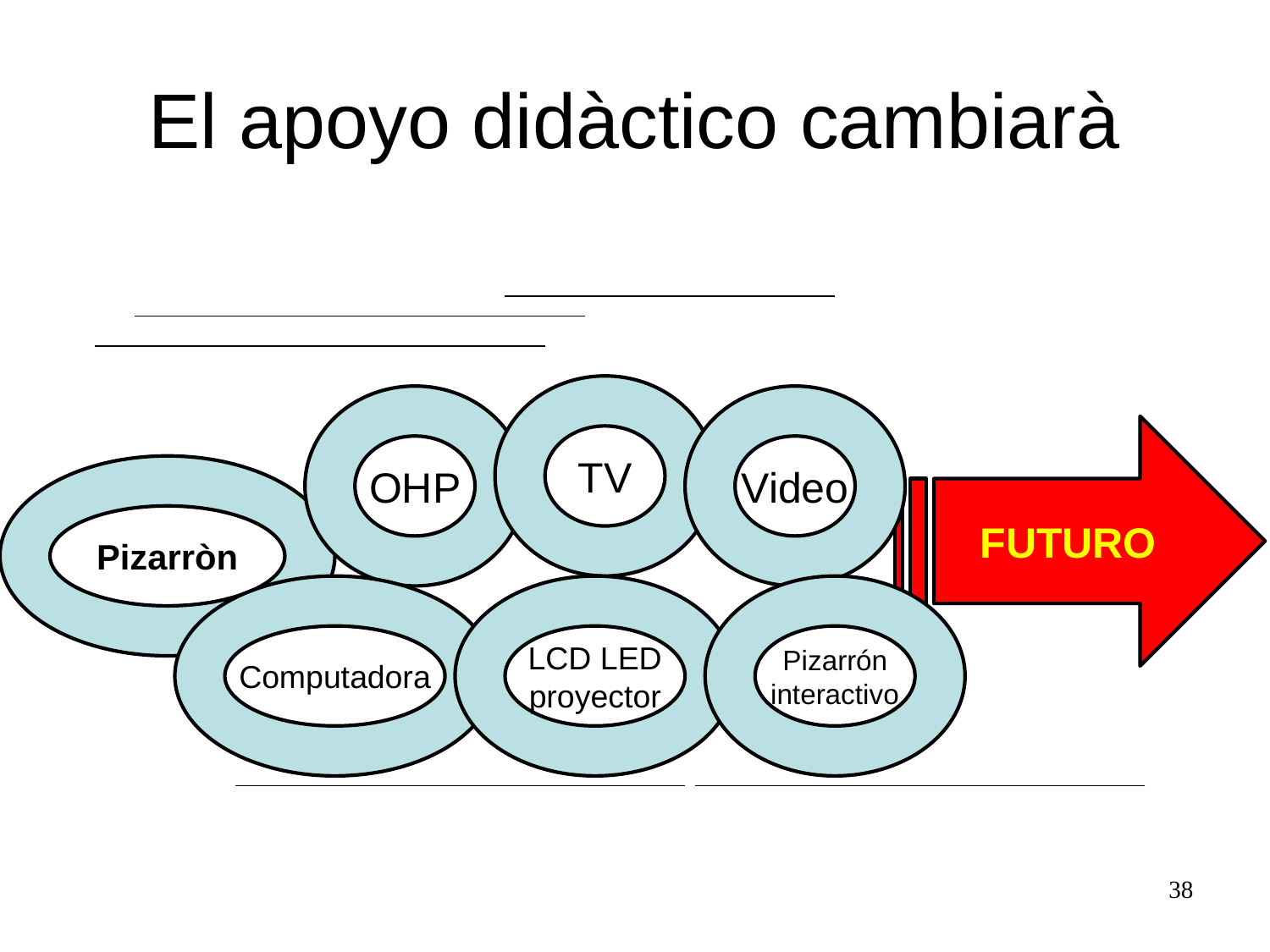

# El apoyo didàctico cambiarà
TV
OHP
Video
VIDEO
FUTURO
Pizarròn
Computadora
LCD LED proyector
Pizarrón interactivo
38